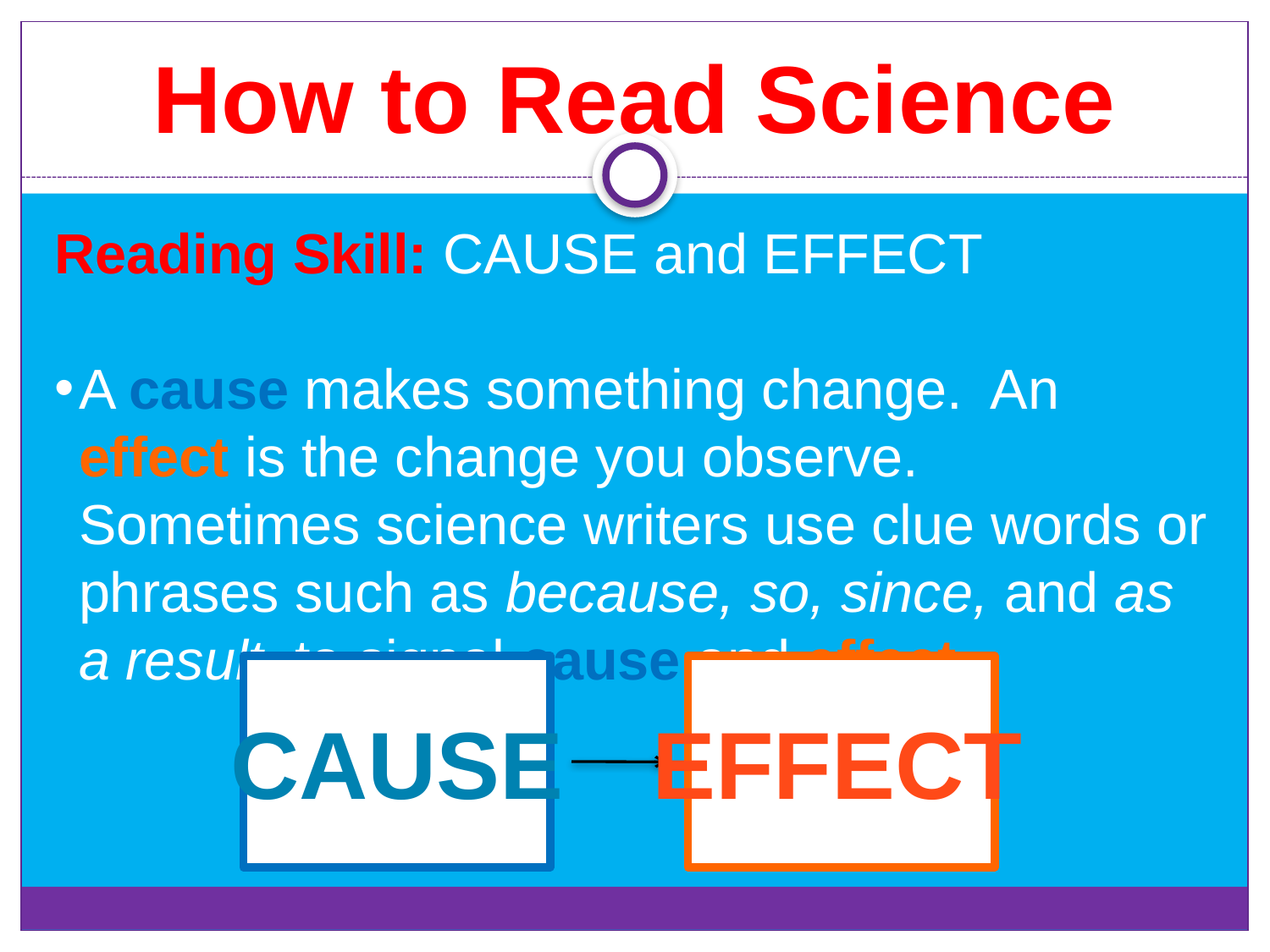

# How to Read Science
Reading Skill: CAUSE and EFFECT

A cause makes something change.  An effect is the change you observe.  Sometimes science writers use clue words or phrases such as because, so, since, and as a result  to signal cause and effect.

CAUSE
EFFECT